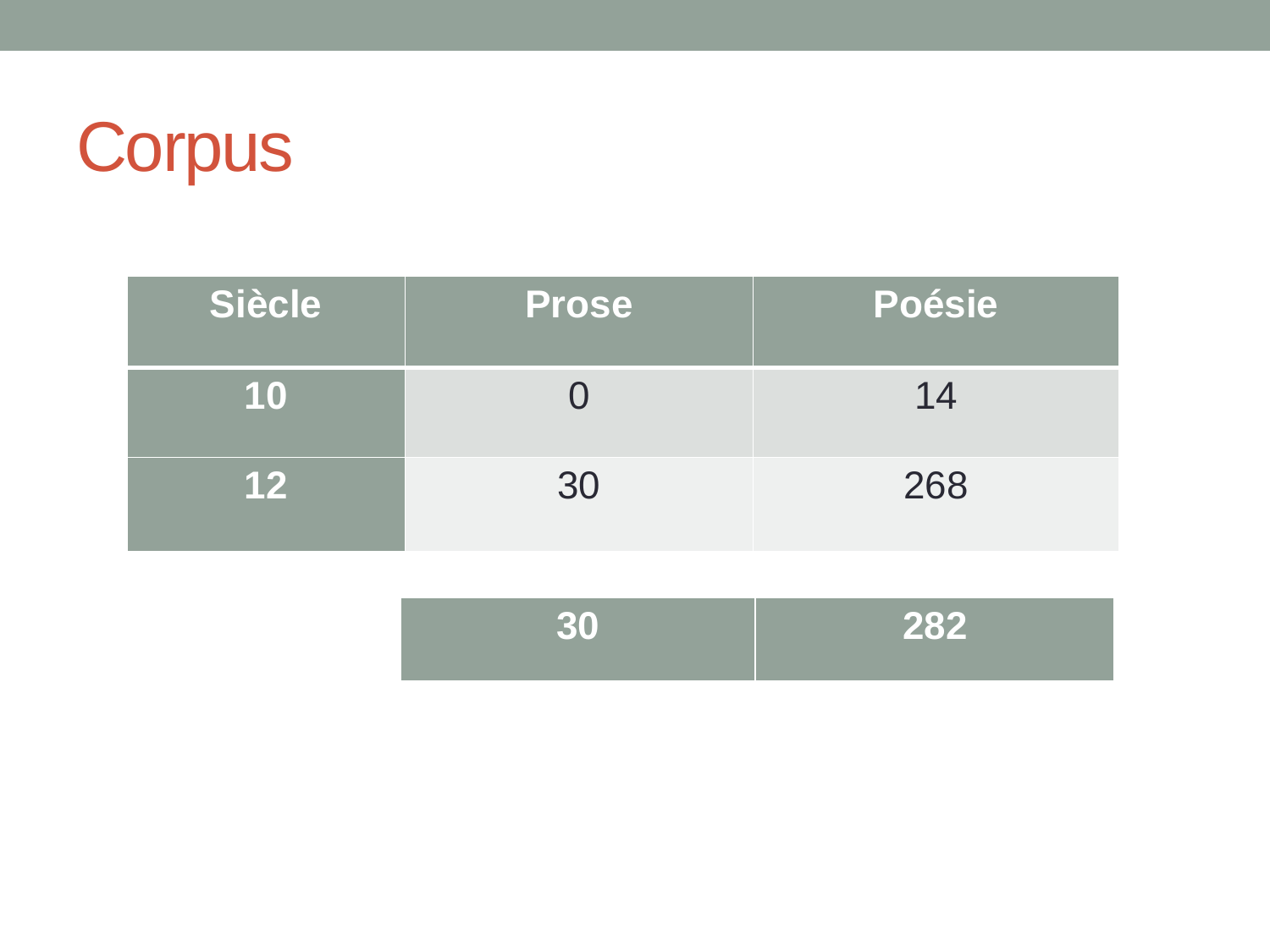

# Corpus
| Siècle | Prose | Poésie |
| --- | --- | --- |
| 10 | 0 | 14 |
| 12 | 30 | 268 |
| 30 | 282 |
| --- | --- |